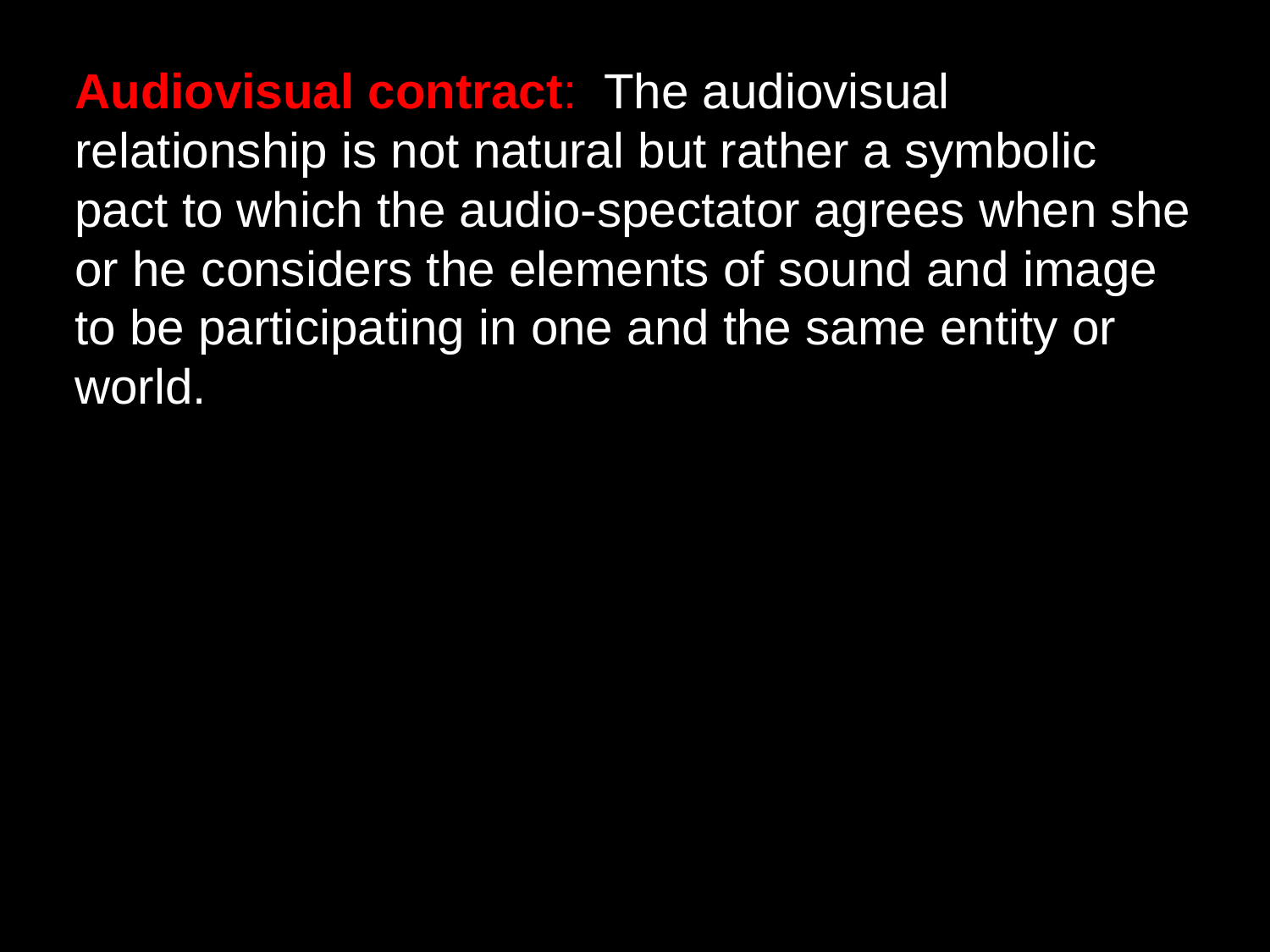

Audiovisual contract:  The audiovisual relationship is not natural but rather a symbolic pact to which the audio-spectator agrees when she or he considers the elements of sound and image to be participating in one and the same entity or world.